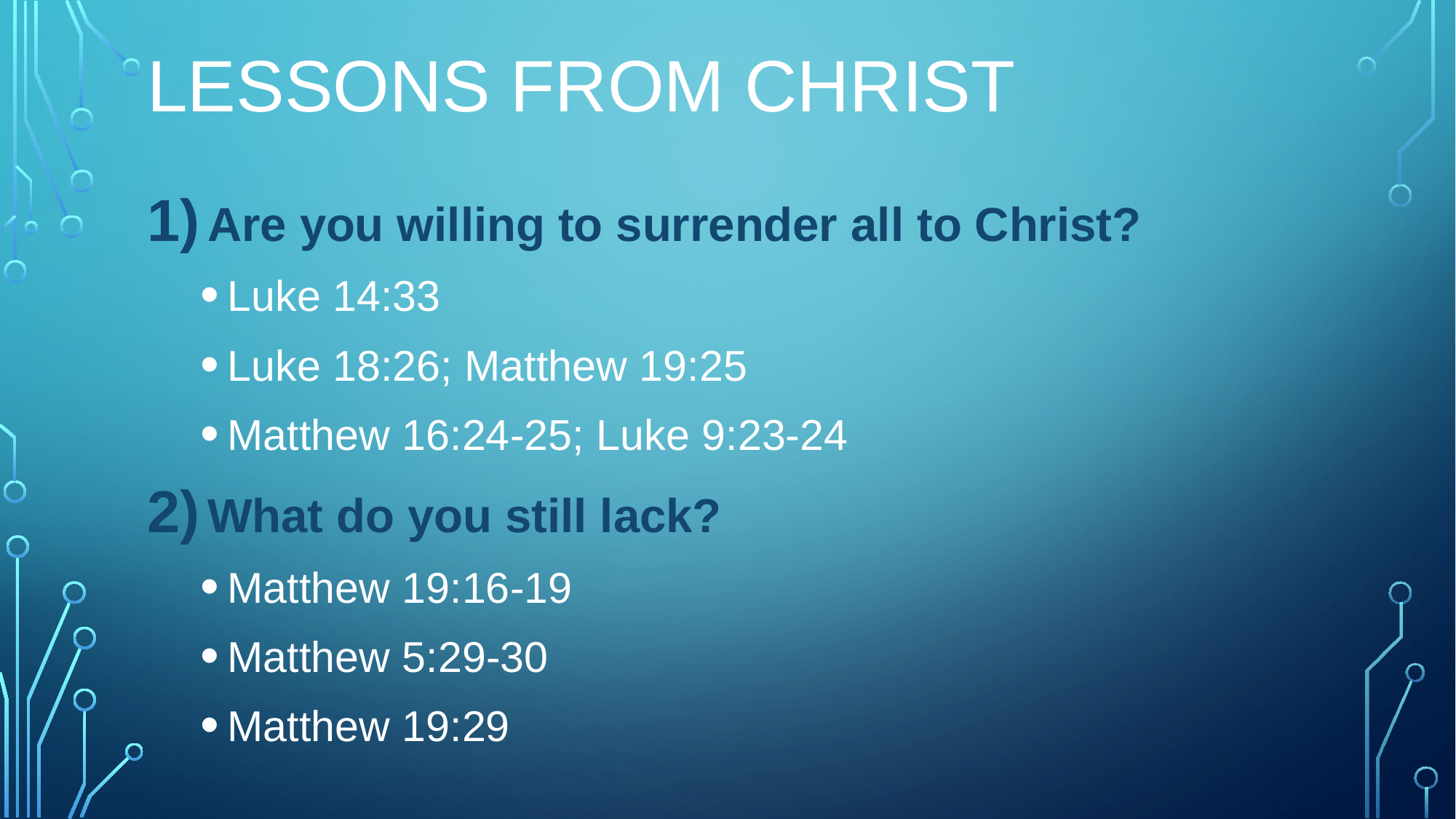

# Lessons From Christ
Are you willing to surrender all to Christ?
Luke 14:33
Luke 18:26; Matthew 19:25
Matthew 16:24-25; Luke 9:23-24
What do you still lack?
Matthew 19:16-19
Matthew 5:29-30
Matthew 19:29